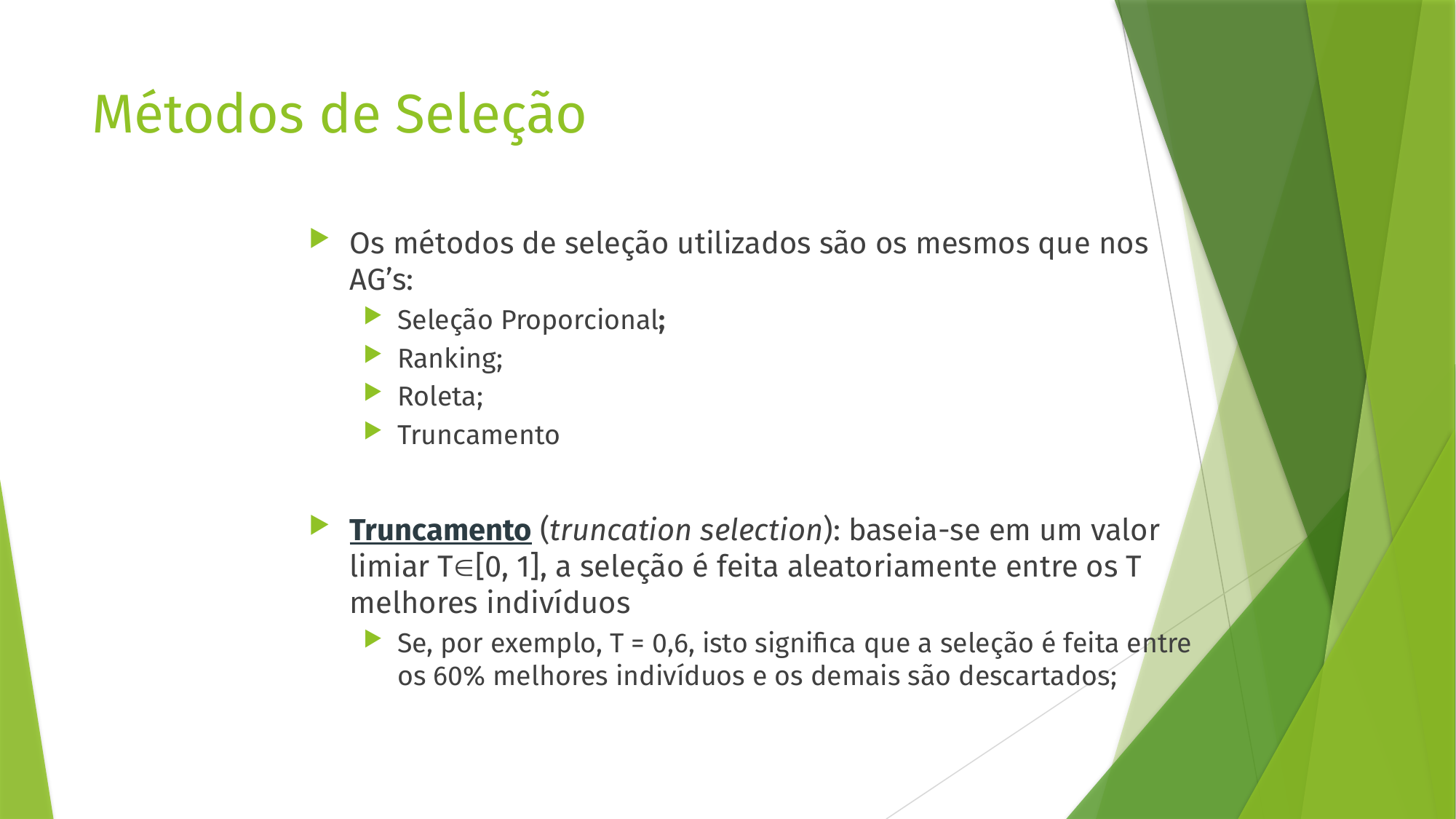

# Métodos de Seleção
Os métodos de seleção utilizados são os mesmos que nos AG’s:
Seleção Proporcional;
Ranking;
Roleta;
Truncamento

Truncamento (truncation selection): baseia-se em um valor limiar T∈[0, 1], a seleção é feita aleatoriamente entre os T melhores indivíduos
Se, por exemplo, T = 0,6, isto significa que a seleção é feita entre os 60% melhores indivíduos e os demais são descartados;